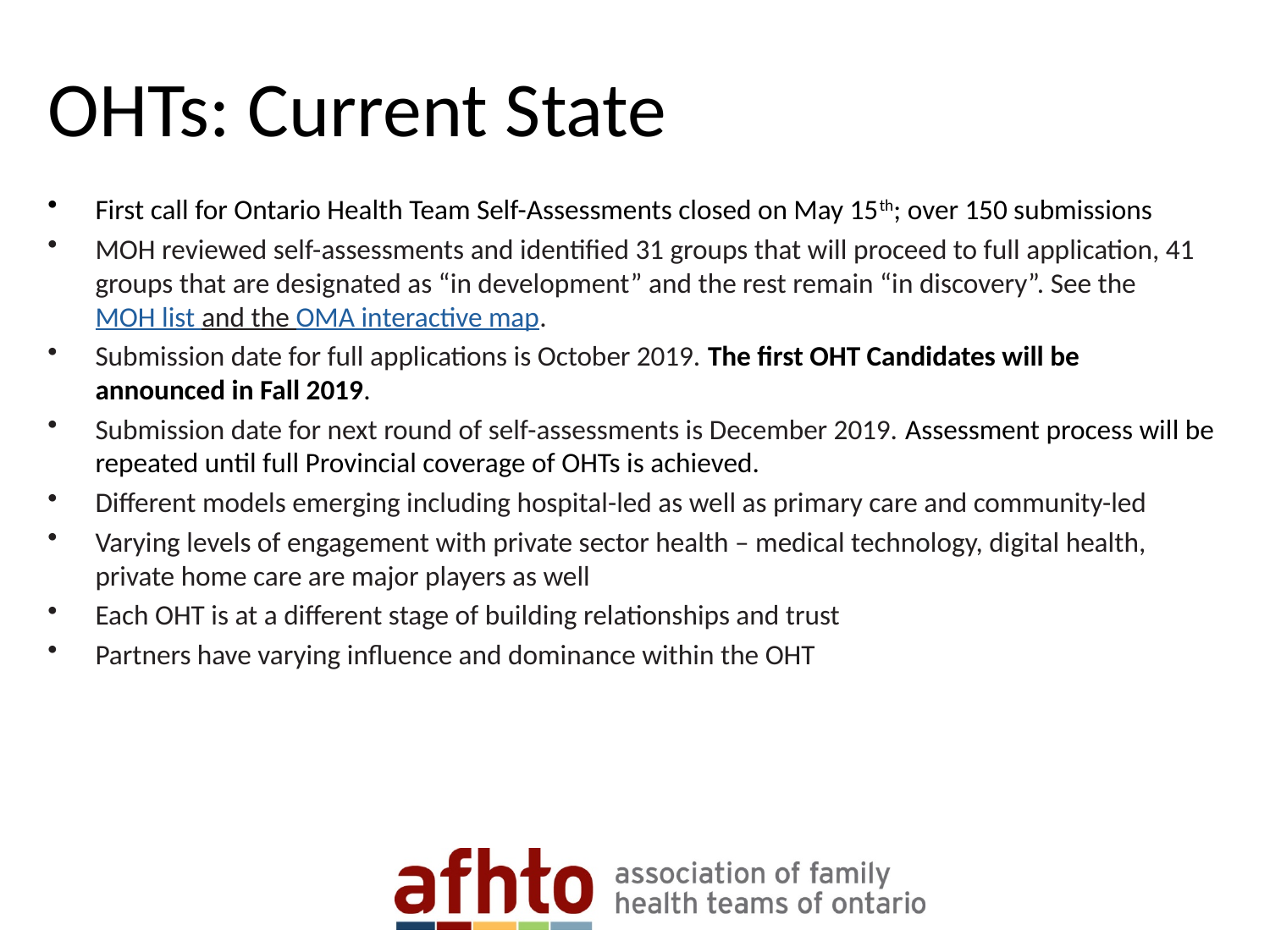

# OHTs: Current State
First call for Ontario Health Team Self-Assessments closed on May 15th; over 150 submissions
MOH reviewed self-assessments and identified 31 groups that will proceed to full application, 41 groups that are designated as “in development” and the rest remain “in discovery”. See the MOH list and the OMA interactive map.
Submission date for full applications is October 2019. The first OHT Candidates will be announced in Fall 2019.
Submission date for next round of self-assessments is December 2019. Assessment process will be repeated until full Provincial coverage of OHTs is achieved.
Different models emerging including hospital-led as well as primary care and community-led
Varying levels of engagement with private sector health – medical technology, digital health, private home care are major players as well
Each OHT is at a different stage of building relationships and trust
Partners have varying influence and dominance within the OHT